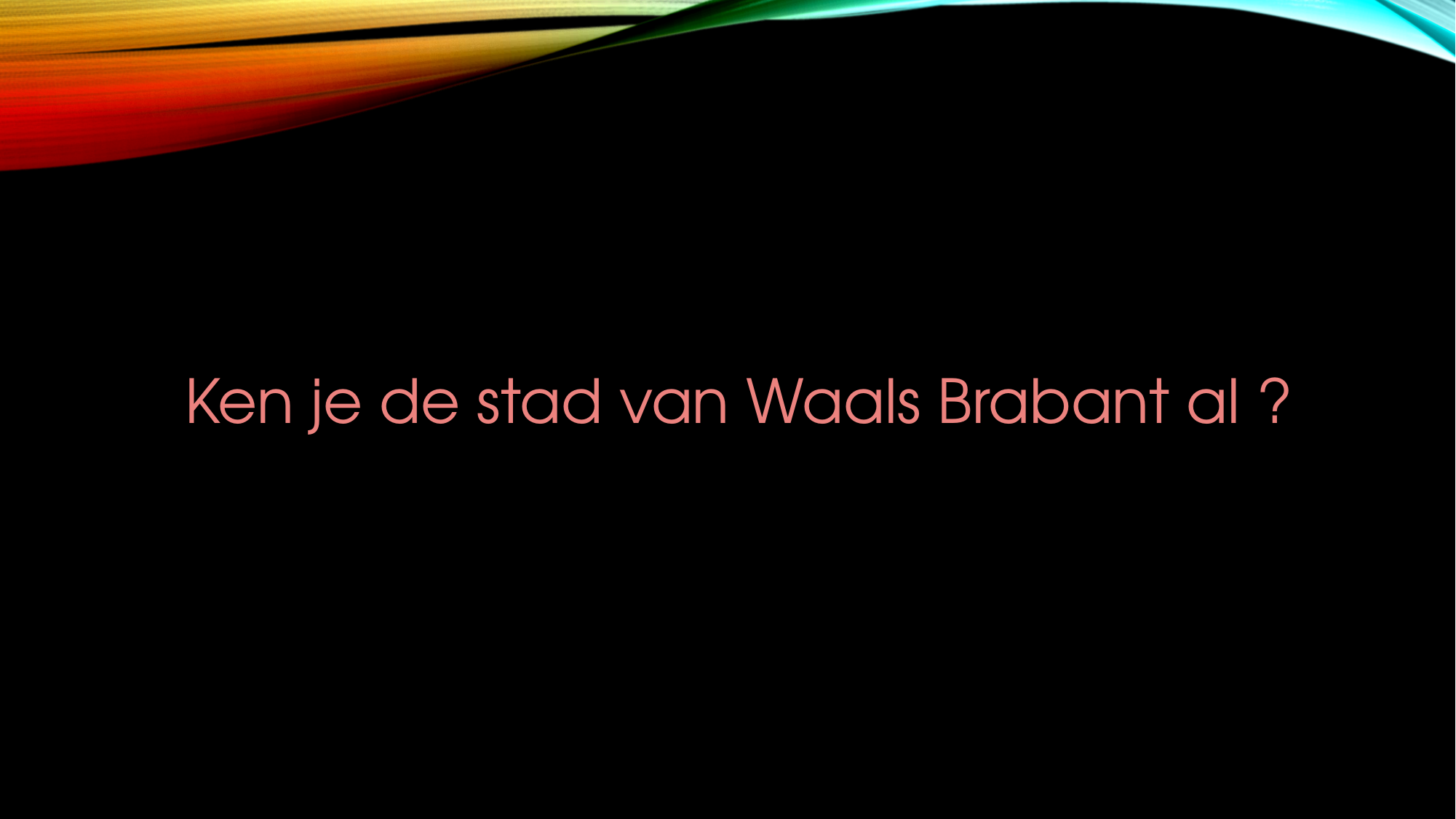

Ken je de stad van Waals Brabant al ?